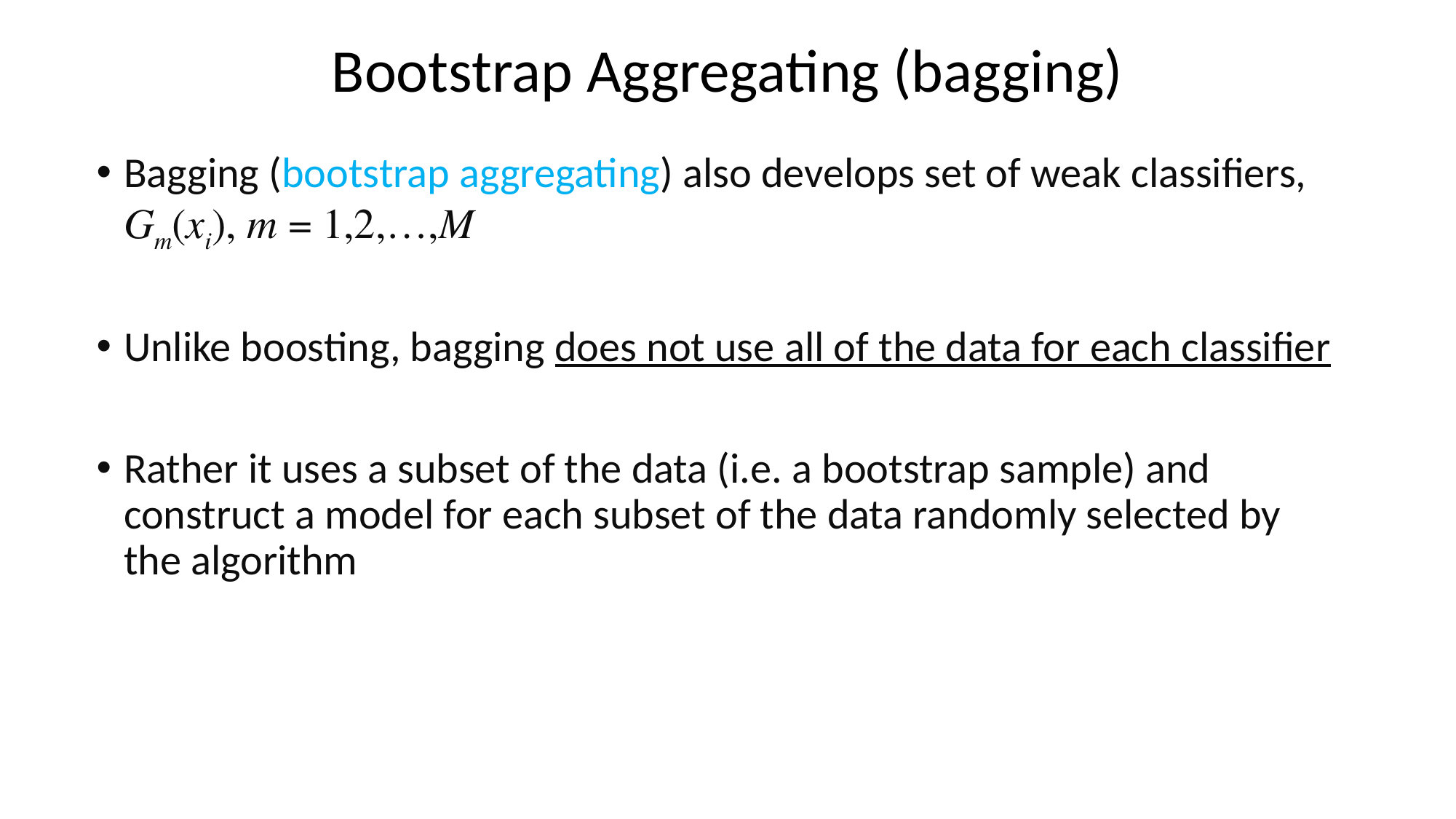

# Bootstrap Aggregating (bagging)
Bagging (bootstrap aggregating) also develops set of weak classifiers, Gm(xi), m = 1,2,…,M

Unlike boosting, bagging does not use all of the data for each classifier

Rather it uses a subset of the data (i.e. a bootstrap sample) and construct a model for each subset of the data randomly selected by the algorithm